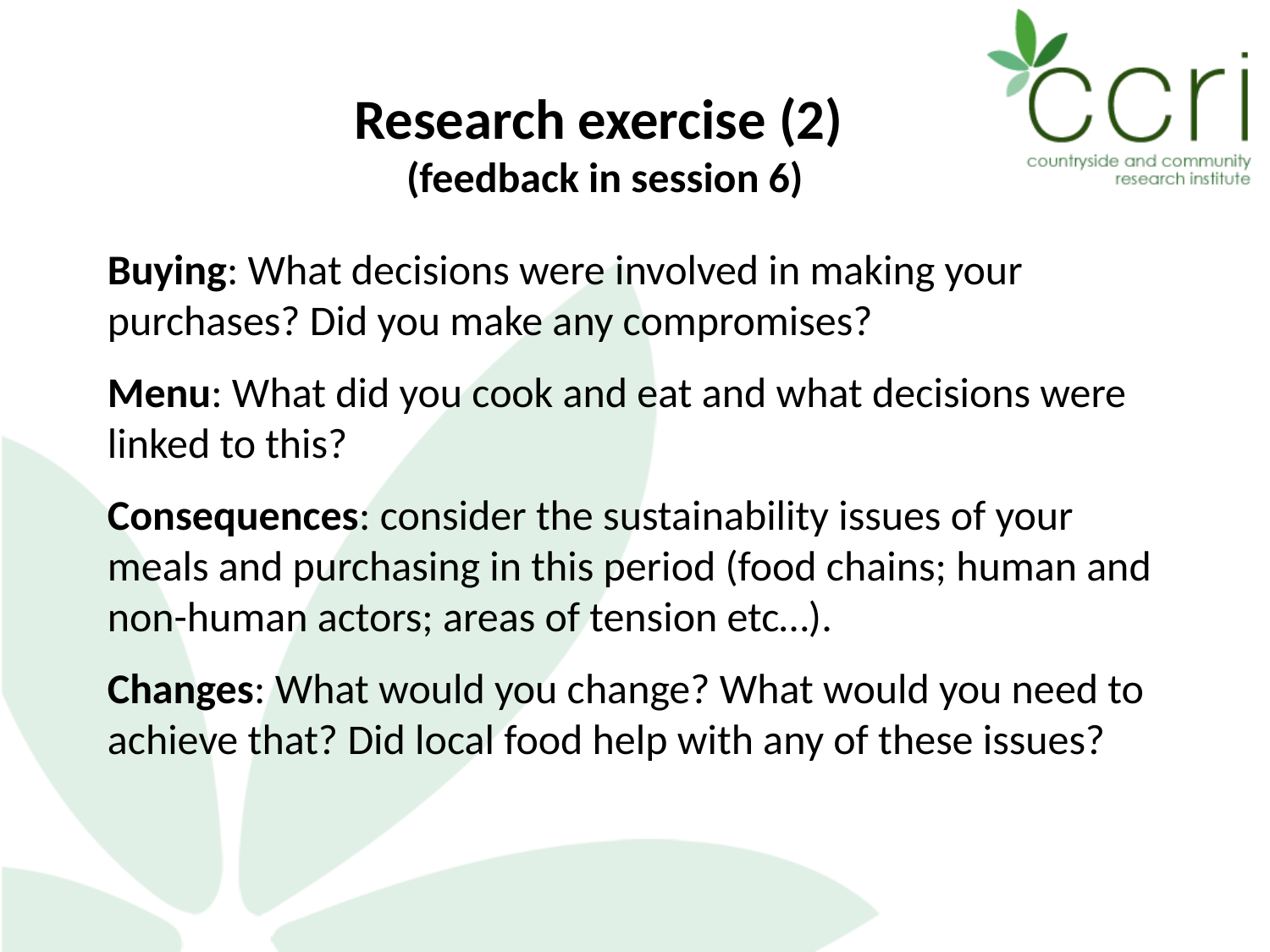

Research exercise (2)
(feedback in session 6)
Buying: What decisions were involved in making your purchases? Did you make any compromises?
Menu: What did you cook and eat and what decisions were linked to this?
Consequences: consider the sustainability issues of your meals and purchasing in this period (food chains; human and non-human actors; areas of tension etc…).
Changes: What would you change? What would you need to achieve that? Did local food help with any of these issues?